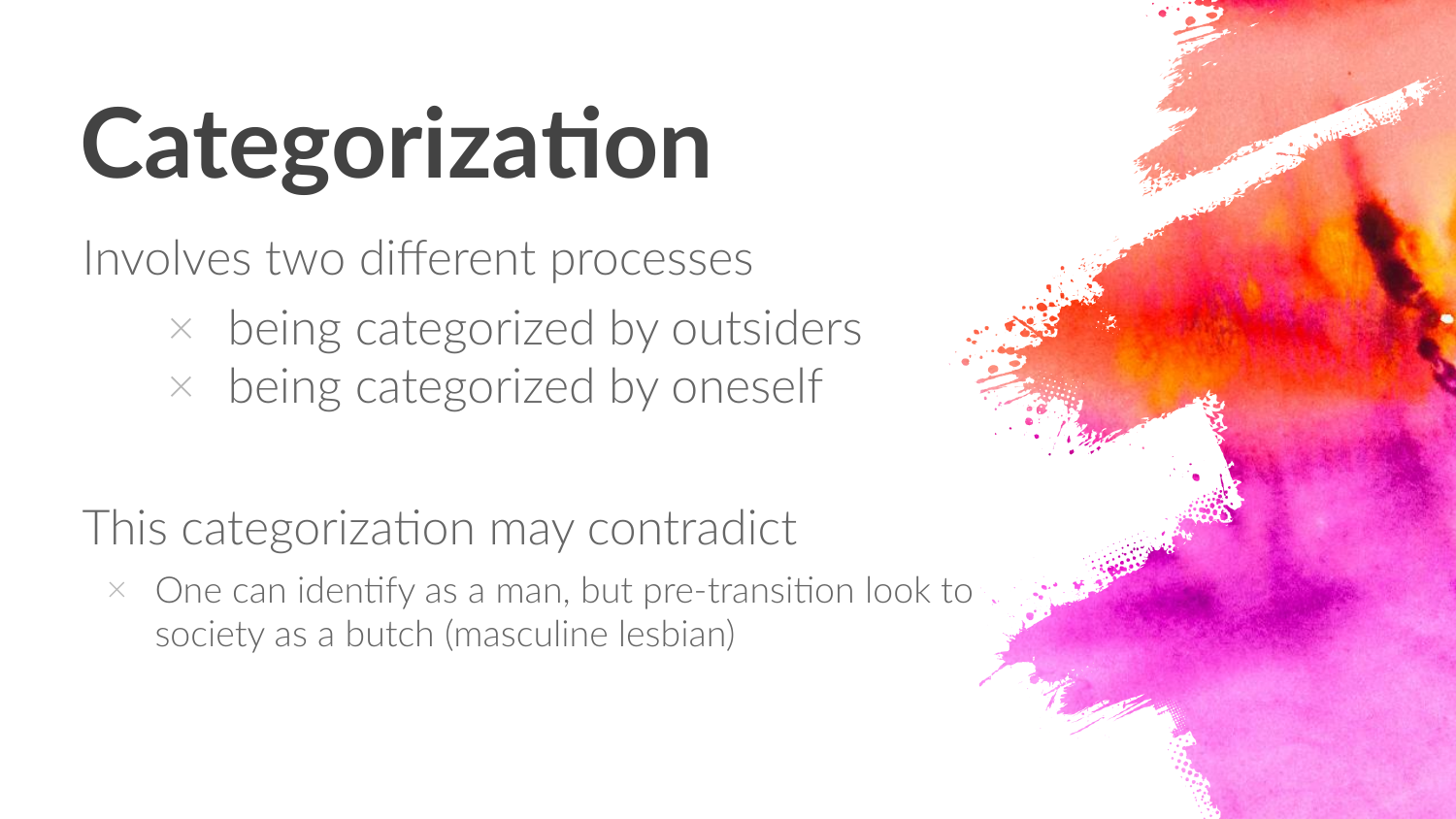

# Categorization
Involves two different processes
being categorized by outsiders
being categorized by oneself

This categorization may contradict
One can identify as a man, but pre-transition look to society as a butch (masculine lesbian)